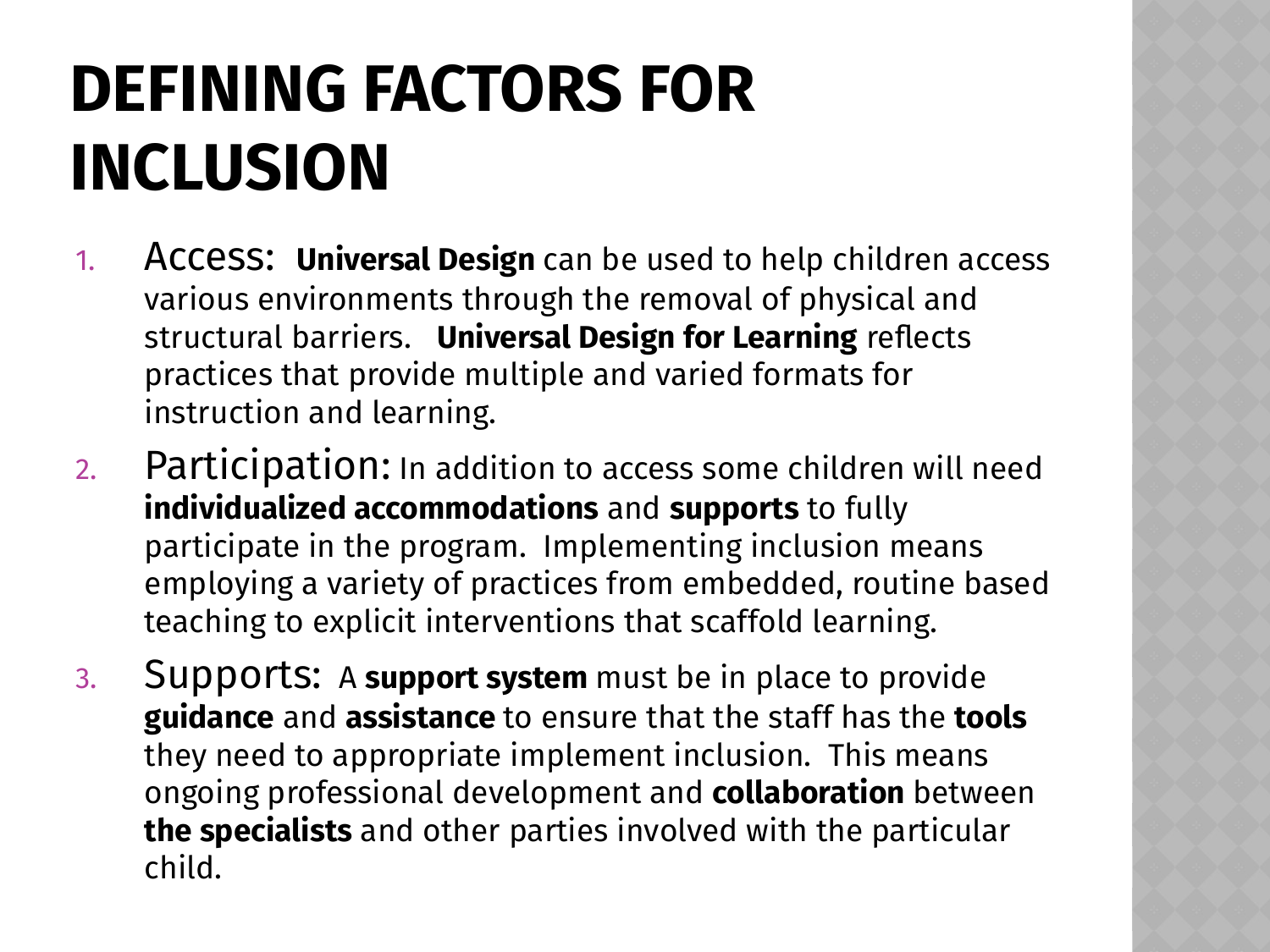

# Defining Factors for Inclusion
Access:  Universal Design can be used to help children access various environments through the removal of physical and structural barriers.   Universal Design for Learning reflects practices that provide multiple and varied formats for instruction and learning.
Participation: In addition to access some children will need individualized accommodations and supports to fully participate in the program.  Implementing inclusion means employing a variety of practices from embedded, routine based teaching to explicit interventions that scaffold learning.
Supports:  A support system must be in place to provide guidance and assistance to ensure that the staff has the tools they need to appropriate implement inclusion.  This means ongoing professional development and collaboration between the specialists and other parties involved with the particular child.